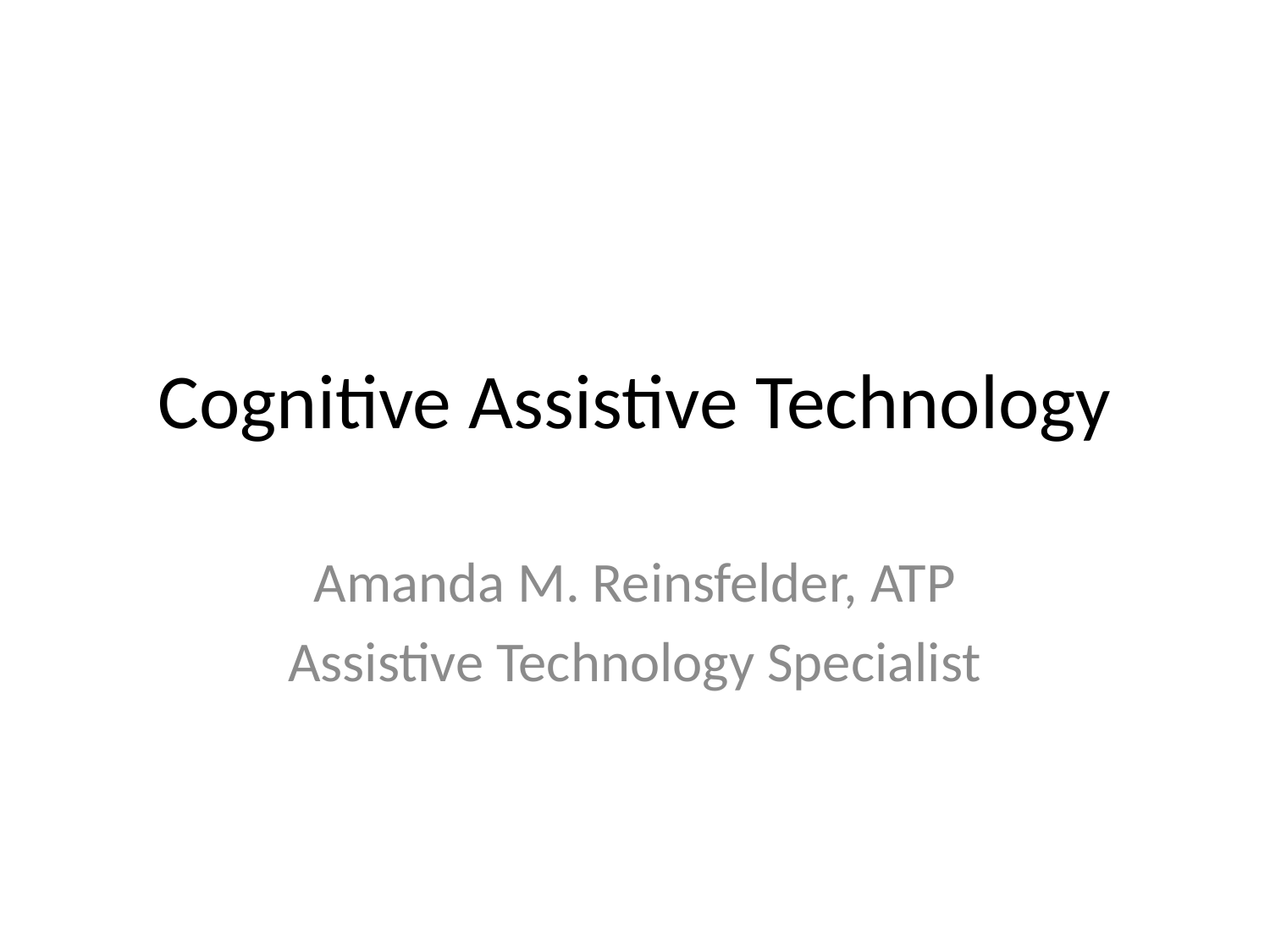

# Cognitive Assistive Technology
Amanda M. Reinsfelder, ATP
Assistive Technology Specialist